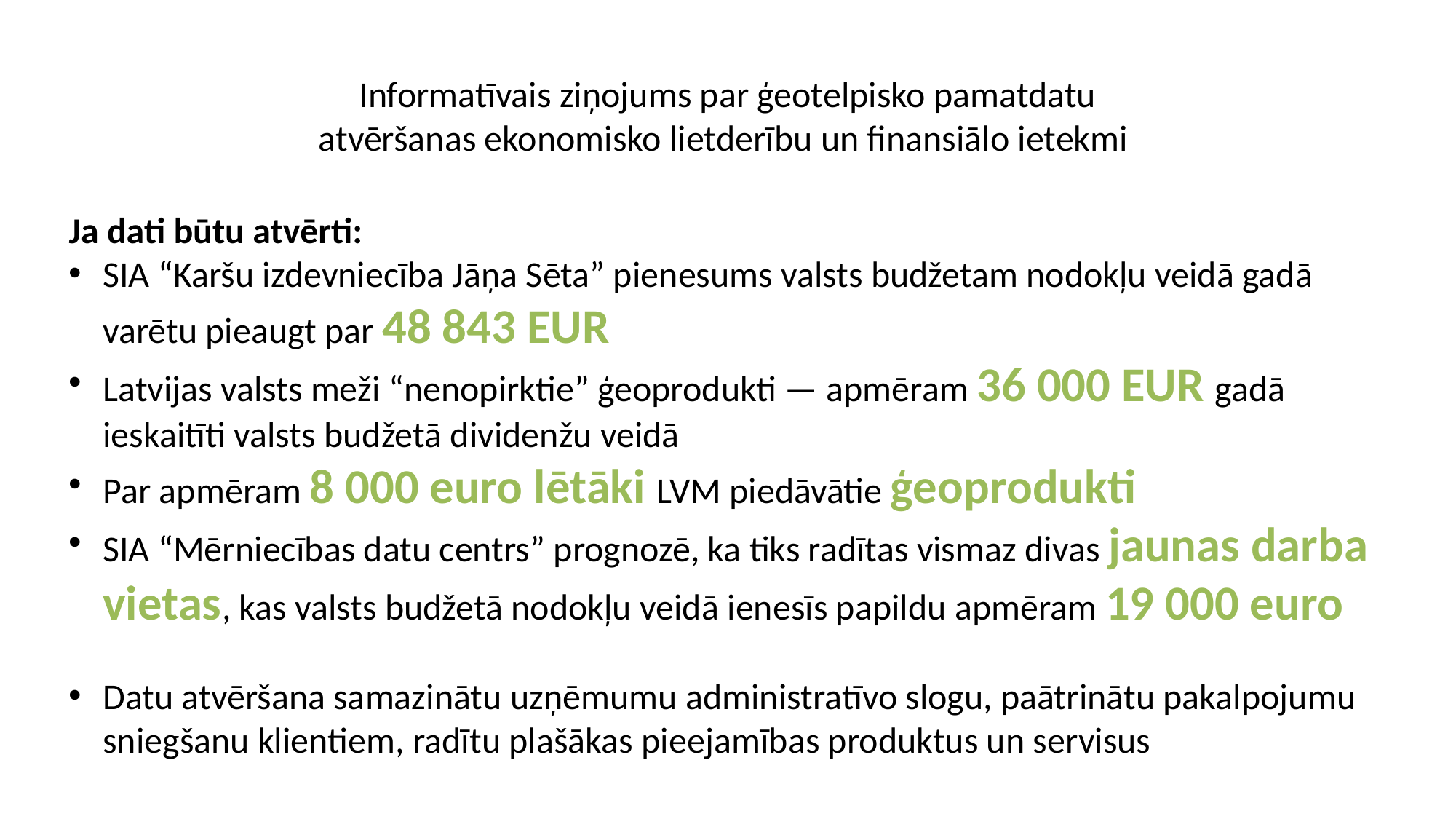

Informatīvais ziņojums par ģeotelpisko pamatdatu atvēršanas ekonomisko lietderību un finansiālo ietekmi
Ja dati būtu atvērti:
SIA “Karšu izdevniecība Jāņa Sēta” pienesums valsts budžetam nodokļu veidā gadā varētu pieaugt par 48 843 EUR
Latvijas valsts meži “nenopirktie” ģeoprodukti — apmēram 36 000 EUR gadā ieskaitīti valsts budžetā dividenžu veidā
Par apmēram 8 000 euro lētāki LVM piedāvātie ģeoprodukti
SIA “Mērniecības datu centrs” prognozē, ka tiks radītas vismaz divas jaunas darba vietas, kas valsts budžetā nodokļu veidā ienesīs papildu apmēram 19 000 euro

Datu atvēršana samazinātu uzņēmumu administratīvo slogu, paātrinātu pakalpojumu sniegšanu klientiem, radītu plašākas pieejamības produktus un servisus